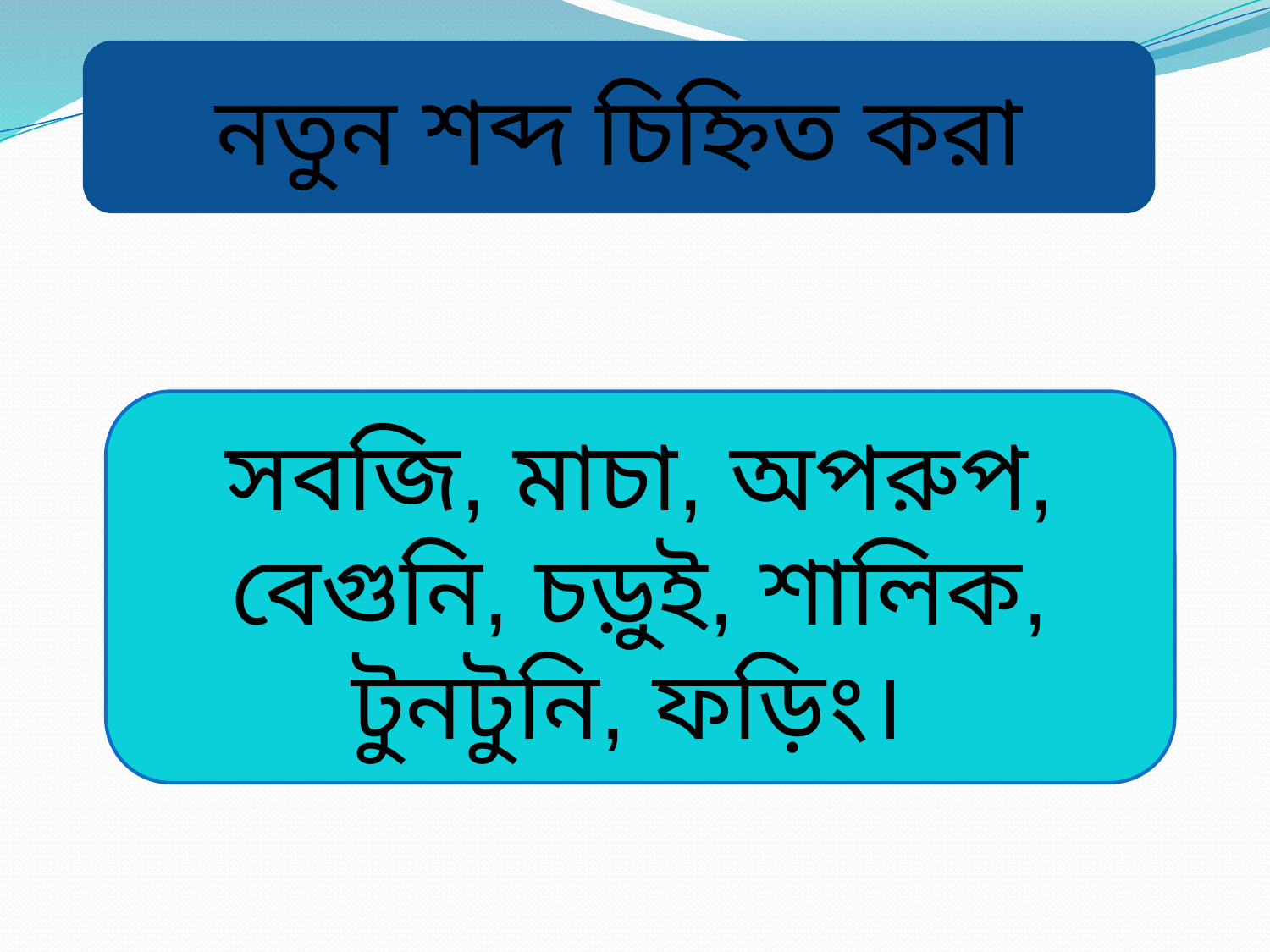

নতুন শব্দ চিহ্নিত করা
সবজি, মাচা, অপরুপ, বেগুনি, চড়ুই, শালিক, টুনটুনি, ফড়িং।